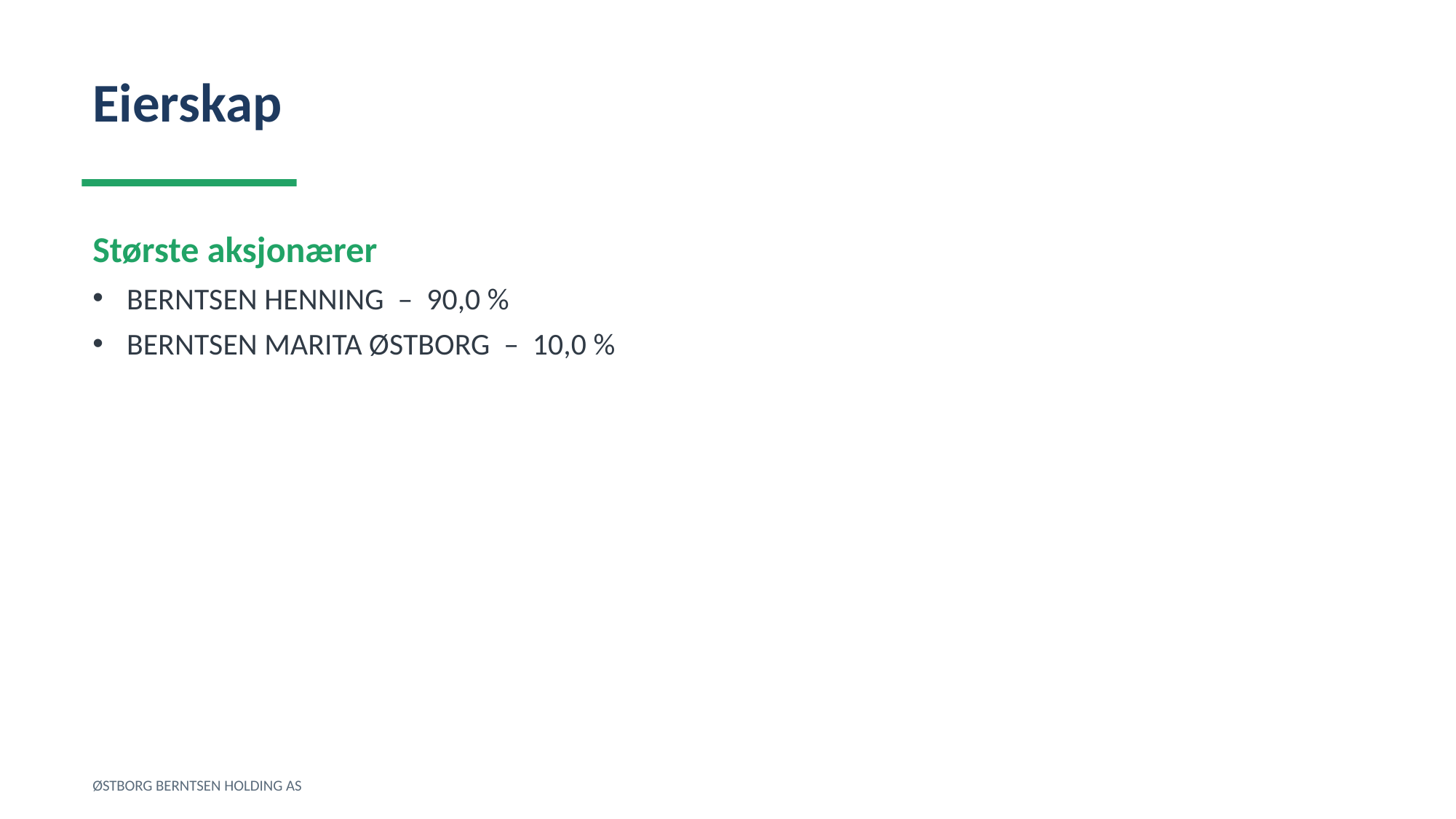

Eierskap

Største aksjonærer
BERNTSEN HENNING  –  90,0 %
BERNTSEN MARITA ØSTBORG  –  10,0 %
ØSTBORG BERNTSEN HOLDING AS